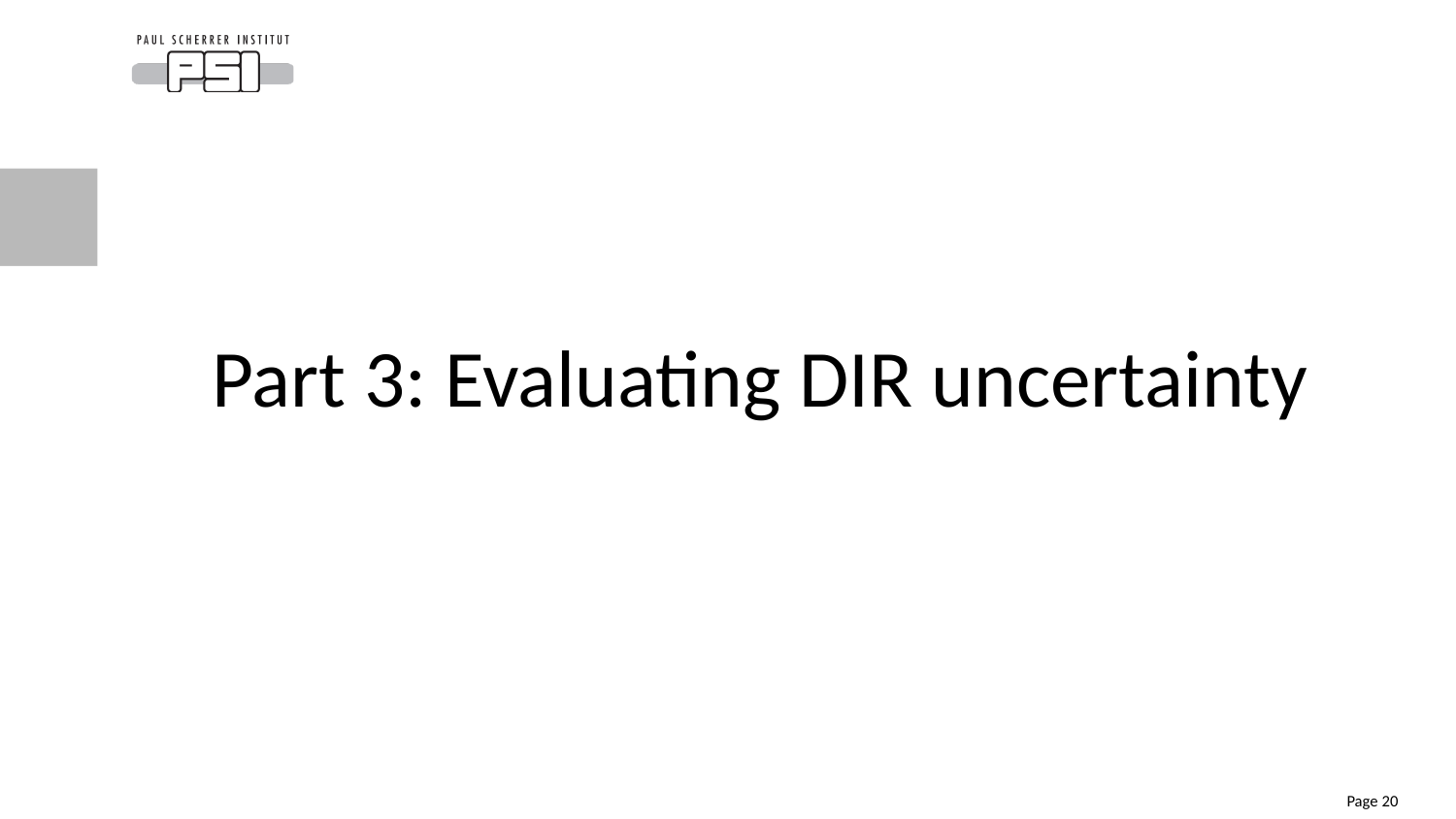

Part 3: Evaluating DIR uncertainty
Page 20